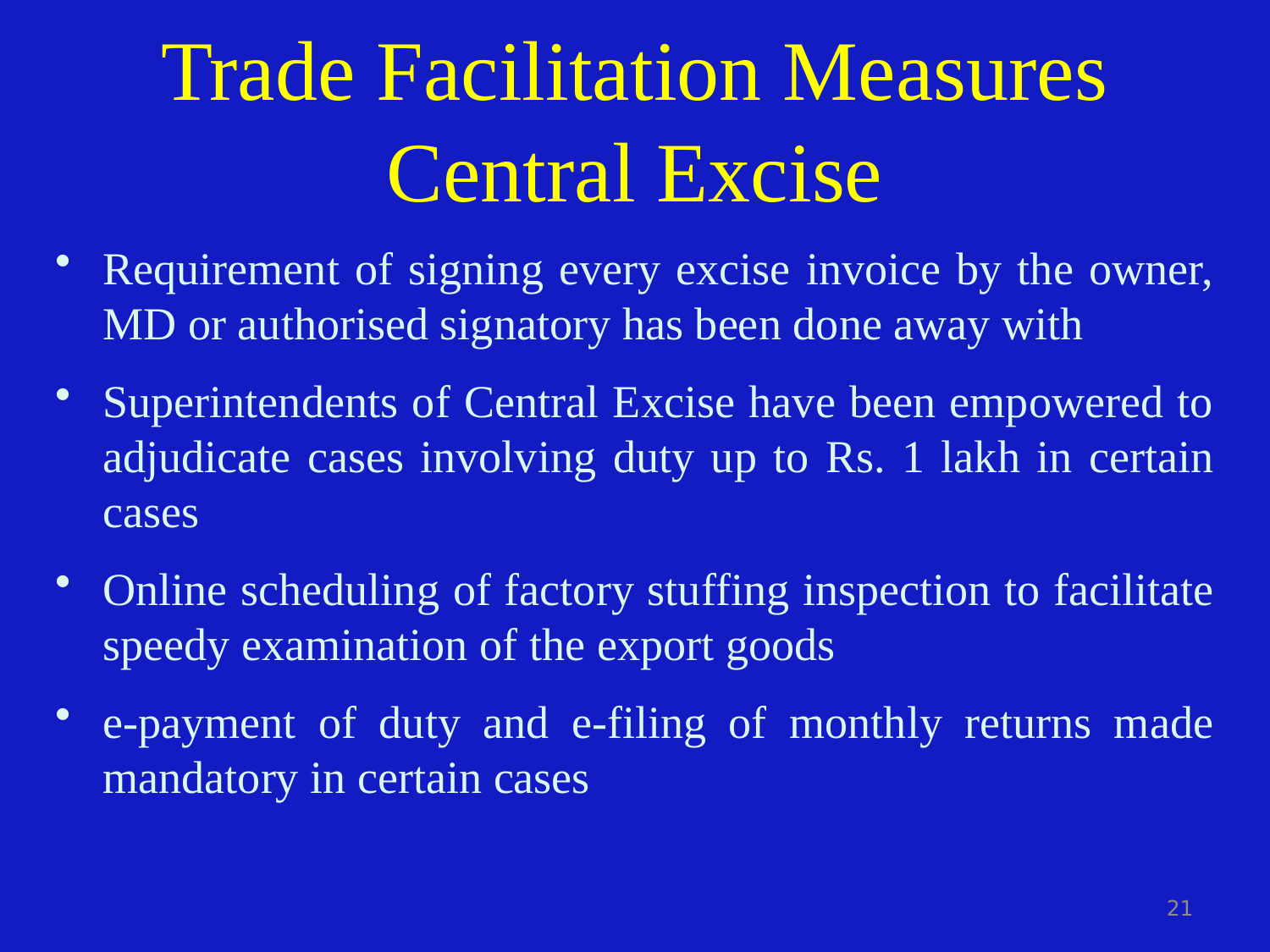

Trade Facilitation Measures
Central Excise
Requirement of signing every excise invoice by the owner, MD or authorised signatory has been done away with
Superintendents of Central Excise have been empowered to adjudicate cases involving duty up to Rs. 1 lakh in certain cases
Online scheduling of factory stuffing inspection to facilitate speedy examination of the export goods
e-payment of duty and e-filing of monthly returns made mandatory in certain cases

21